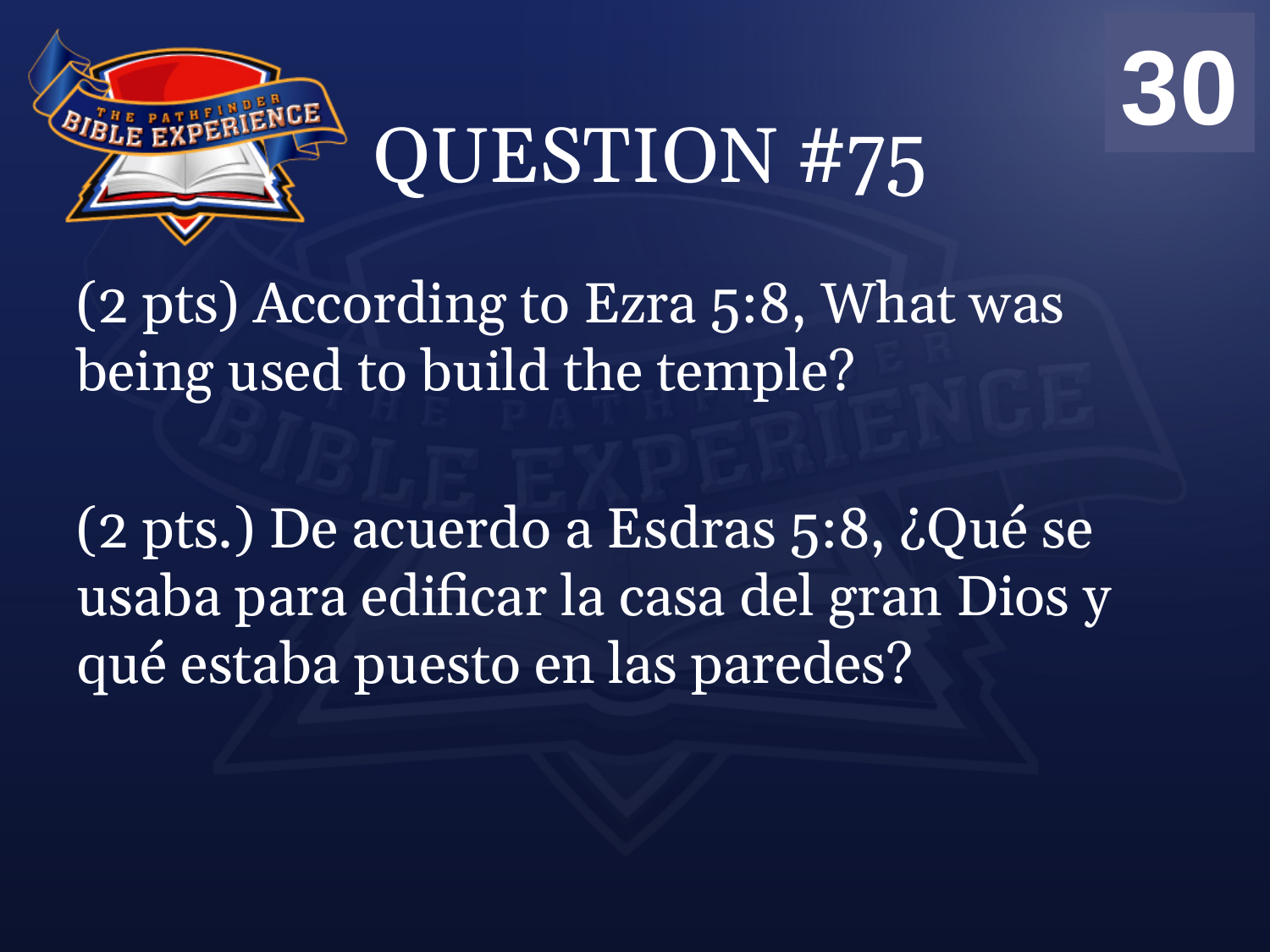

00
01
02
03
04
05
06
07
08
09
10
11
12
13
14
15
16
17
18
19
20
21
22
23
24
25
26
27
28
29
30
# QUESTION #75
(2 pts) According to Ezra 5:8, What was being used to build the temple?

(2 pts.) De acuerdo a Esdras 5:8, ¿Qué se usaba para edificar la casa del gran Dios y qué estaba puesto en las paredes?